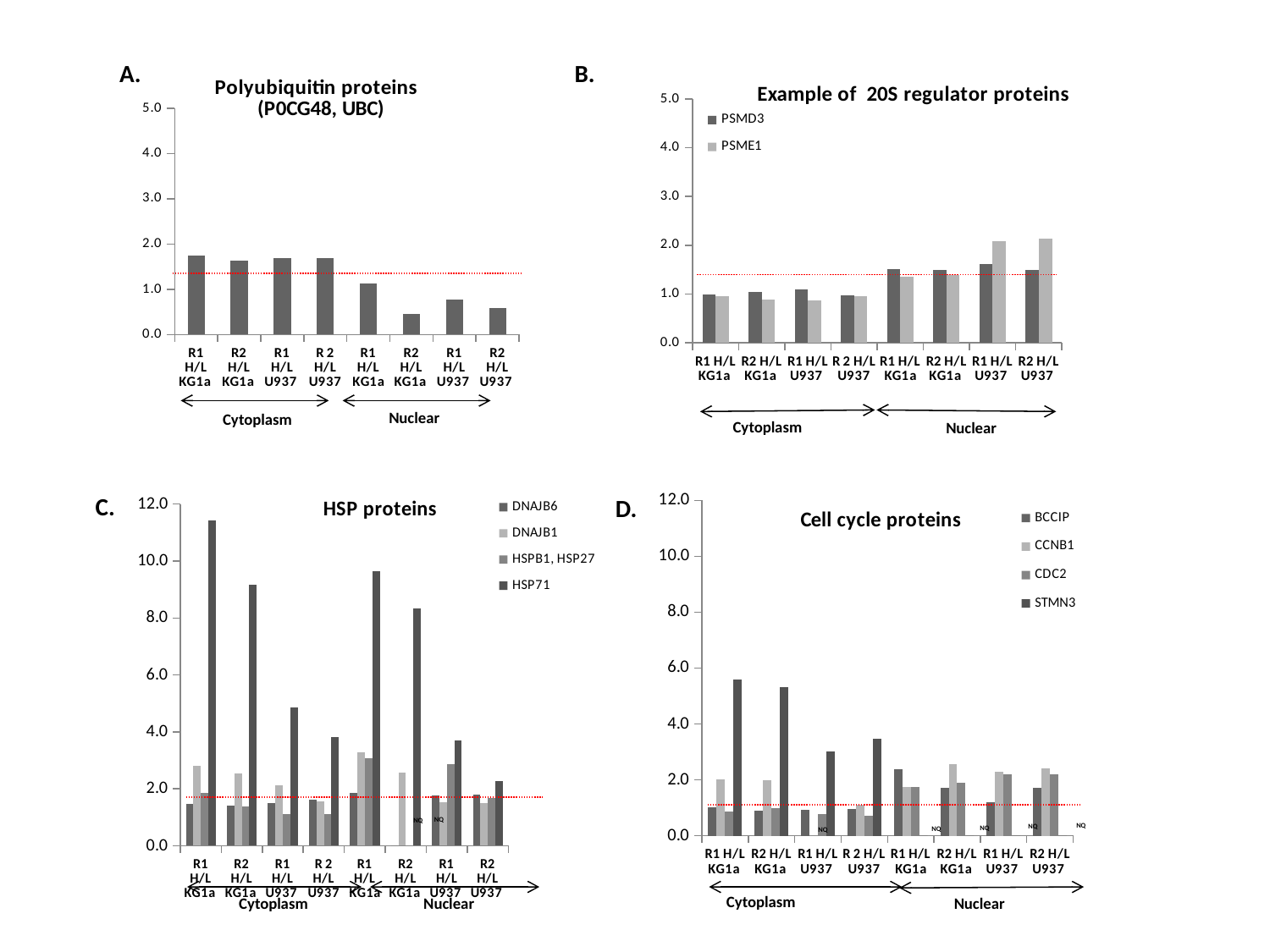

A.
B.

### Chart: Polyubiquitin proteins
(P0CG48, UBC)

| Category | UBC |
|---|---|
| R1 H/L KG1a  | 1.7402 |
| R2 H/L KG1a  | 1.6367 |
| R1 H/L U937  | 1.70062 |
| R 2 H/L U937 | 1.69451 |
| R1 H/L KG1a | 1.124 |
| R2 H/L KG1a  | 0.45254 |
| R1 H/L U937  | 0.77821 |
| R2 H/L U937  | 0.583771 |

### Chart: Example of  20S regulator proteins

| Category | PSMD3 | PSME1  |
|---|---|---|
| R1 H/L KG1a  | 0.99279 | 0.95021 |
| R2 H/L KG1a  | 1.0368 | 0.88583 |
| R1 H/L U937  | 1.09444 | 0.876271 |
| R 2 H/L U937 | 0.971251 | 0.958957 |
| R1 H/L KG1a | 1.5139 | 1.3529 |
| R2 H/L KG1a  | 1.5 | 1.4 |
| R1 H/L U937  | 1.61264 | 2.0793 |
| R2 H/L U937  | 1.5 | 2.14099 |
Nuclear
Cytoplasm
Cytoplasm
Nuclear

### Chart: HSP proteins

| Category | DNAJB6  | DNAJB1 | HSPB1, HSP27  | HSP71 |
|---|---|---|---|---|
| R1 H/L KG1a  | 1.4541 | 2.8018 | 1.8695 | 11.414 |
| R2 H/L KG1a  | 1.3986 | 2.553 | 1.3668 | 9.1568 |
| R1 H/L U937  | 1.5 | 2.12961 | 1.11325 | 4.84778 |
| R 2 H/L U937 | 1.60609 | 1.57013 | 1.11732 | 3.80648 |
| R1 H/L KG1a | 1.8641 | 3.2687 | 3.0628 | 9.6328 |
| R2 H/L KG1a  | 0.0 | 2.581 | 0.0 | 8.3269 |
| R1 H/L U937  | 1.75775 | 1.52149 | 2.85201 | 3.6899 |
| R2 H/L U937  | 1.8 | 1.5 | 1.68379 | 2.27811 |
C.
D.

### Chart: Cell cycle proteins

| Category | BCCIP  | CCNB1  | CDC2 | STMN3  |
|---|---|---|---|---|
| R1 H/L KG1a  | 1.0041 | 2.0 | 0.85335 | 5.591 |
| R2 H/L KG1a  | 0.89619 | 1.9868 | 0.97032 | 5.3219 |
| R1 H/L U937  | 0.925241 | 0.0 | 0.761615 | 3.0 |
| R 2 H/L U937 | 0.968242 | 1.10175 | 0.717412 | 3.45901 |
| R1 H/L KG1a | 2.3697 | 1.7514 | 1.7334 | 0.0 |
| R2 H/L KG1a  | 1.7192 | 2.5491 | 1.8798 | 0.0 |
| R1 H/L U937  | 1.18772 | 2.3 | 2.2 | 0.0 |
| R2 H/L U937  | 1.70823 | 2.40581 | 2.2023 | 0.0 |
NQ
NQ
NQ
NQ
NQ
NQ
NQ
Cytoplasm
Cytoplasm
Nuclear
Nuclear